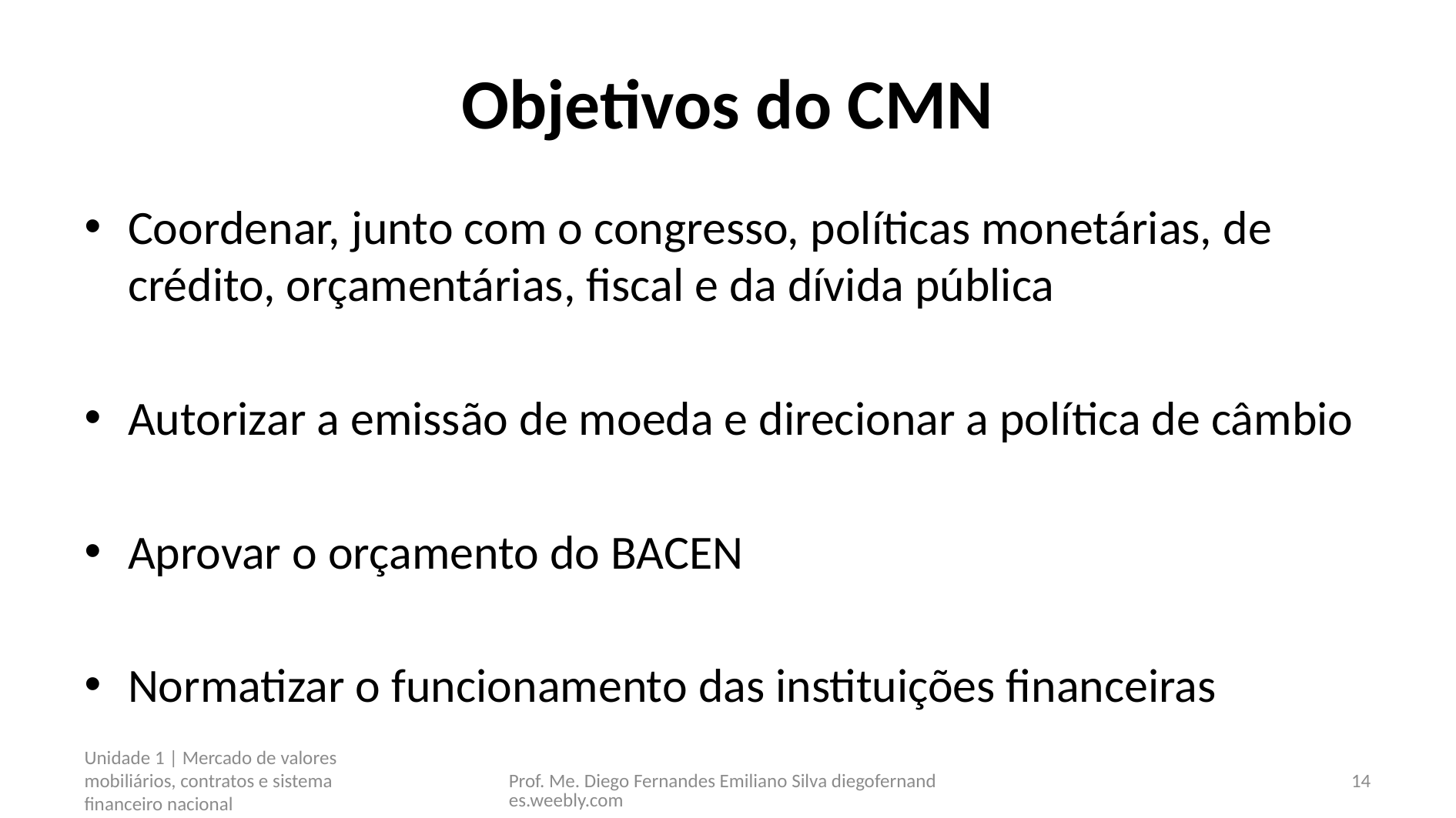

# Objetivos do CMN
Coordenar, junto com o congresso, políticas monetárias, de crédito, orçamentárias, fiscal e da dívida pública

Autorizar a emissão de moeda e direcionar a política de câmbio

Aprovar o orçamento do BACEN

Normatizar o funcionamento das instituições financeiras

Unidade 1 | Mercado de valores mobiliários, contratos e sistema financeiro nacional
Prof. Me. Diego Fernandes Emiliano Silva diegofernandes.weebly.com
14